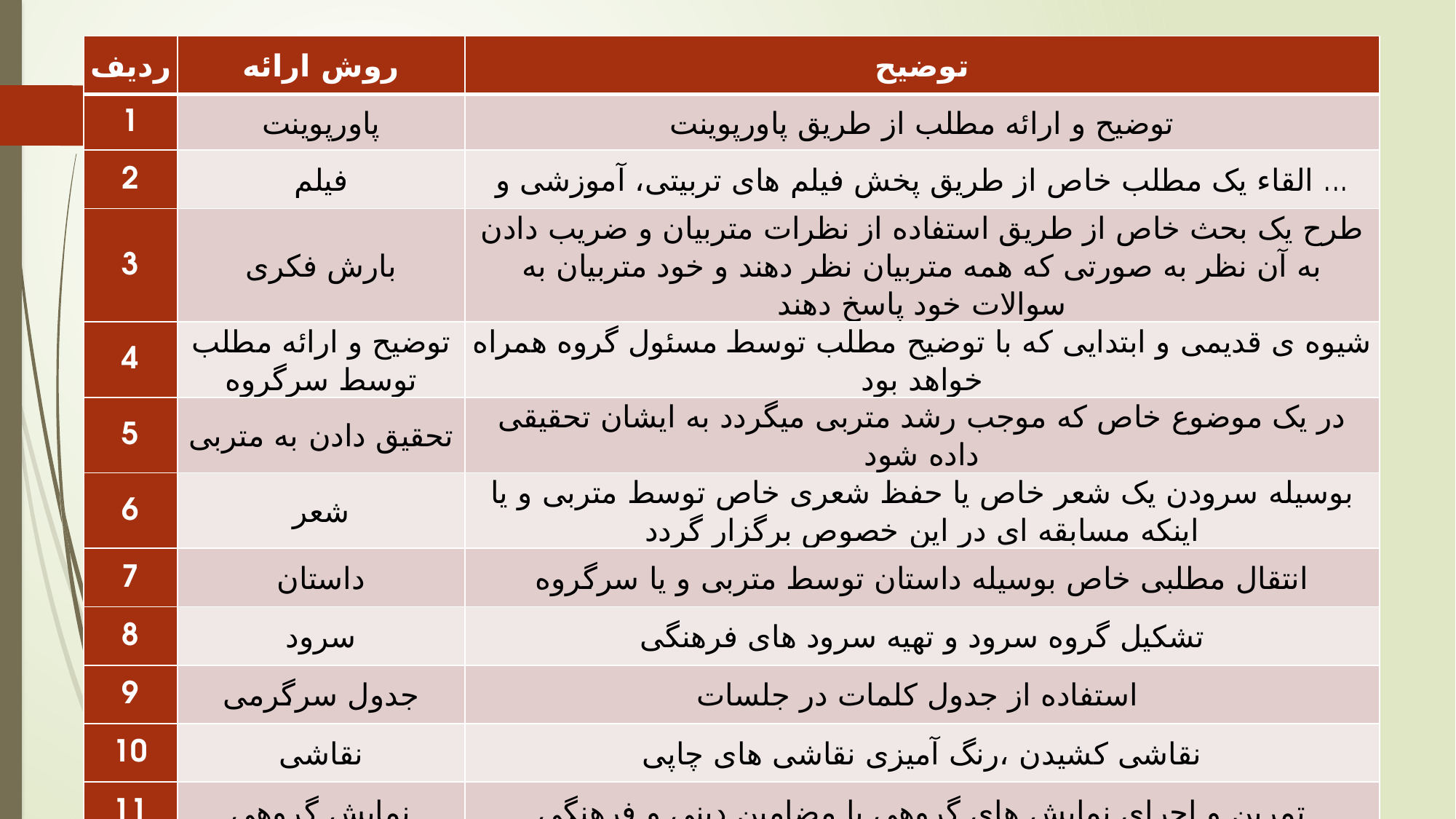

| ردیف | روش ارائه | توضیح |
| --- | --- | --- |
| 1 | پاورپوینت | توضیح و ارائه مطلب از طریق پاورپوینت |
| 2 | فیلم | القاء یک مطلب خاص از طریق پخش فیلم های تربیتی، آموزشی و ... |
| 3 | بارش فکری | طرح یک بحث خاص از طریق استفاده از نظرات متربیان و ضریب دادن به آن نظر به صورتی که همه متربیان نظر دهند و خود متربیان به سوالات خود پاسخ دهند |
| 4 | توضیح و ارائه مطلب توسط سرگروه | شیوه ی قدیمی و ابتدایی که با توضیح مطلب توسط مسئول گروه همراه خواهد بود |
| 5 | تحقیق دادن به متربی | در یک موضوع خاص که موجب رشد متربی میگردد به ایشان تحقیقی داده شود |
| 6 | شعر | بوسیله سرودن یک شعر خاص یا حفظ شعری خاص توسط متربی و یا اینکه مسابقه ای در این خصوص برگزار گردد |
| 7 | داستان | انتقال مطلبی خاص بوسیله داستان توسط متربی و یا سرگروه |
| 8 | سرود | تشکیل گروه سرود و تهیه سرود های فرهنگی |
| 9 | جدول سرگرمی | استفاده از جدول کلمات در جلسات |
| 10 | نقاشی | نقاشی کشیدن ،رنگ آمیزی نقاشی های چاپی |
| 11 | نمایش گروهی | تمرین و اجرای نمایش های گروهی با مضامین دینی و فرهنگی |